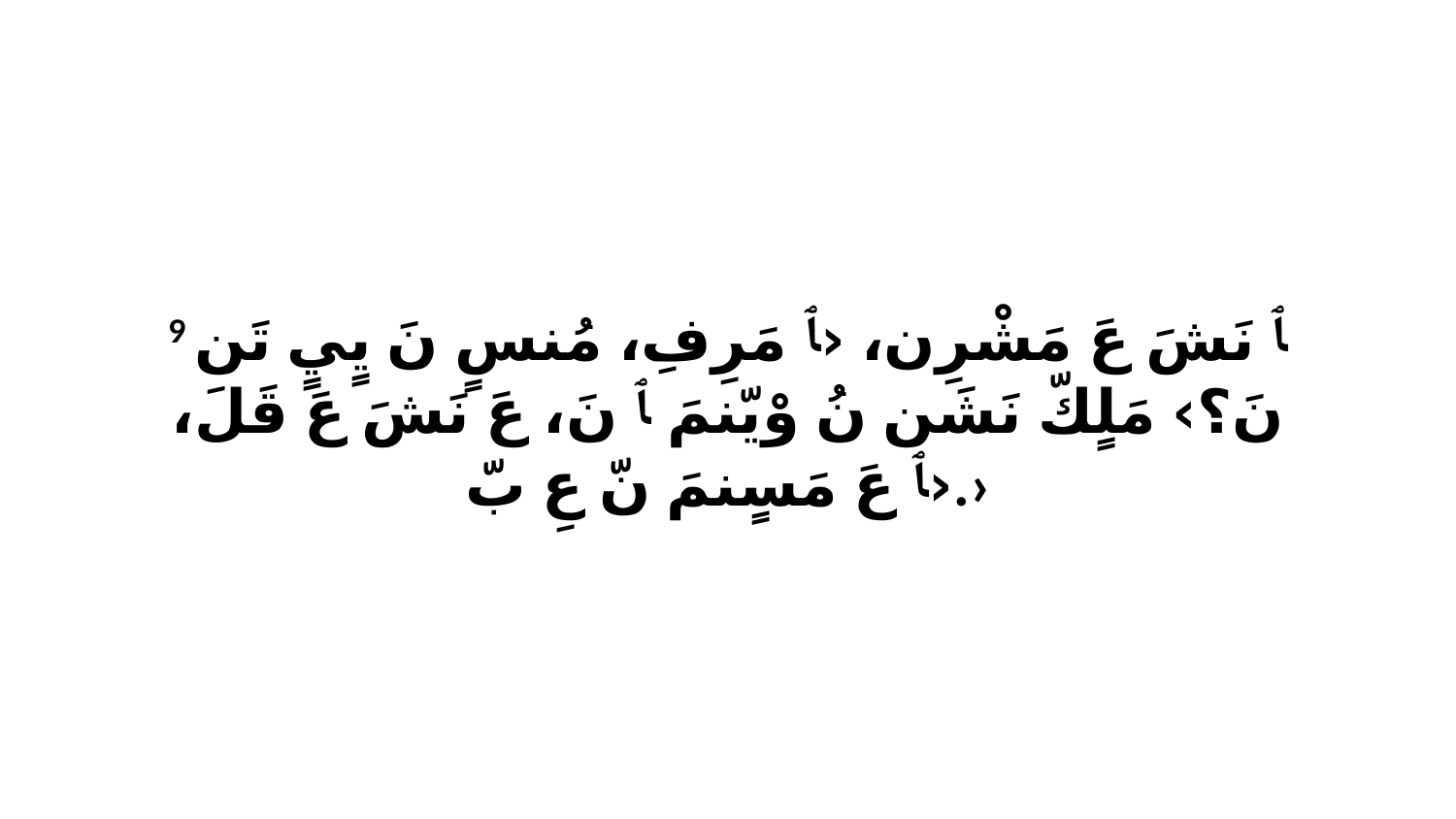

9 ﭑ نَشَ عَ مَشْرِن، ‹ﭑ مَرِفِ، مُنسٍ نَ يٍيٍ تَن نَ؟› مَلٍكّ نَشَن نُ وْيّنمَ ﭑ نَ، عَ نَشَ عَ قَلَ، ‹ﭑ عَ مَسٍنمَ نّ عِ بّ.›